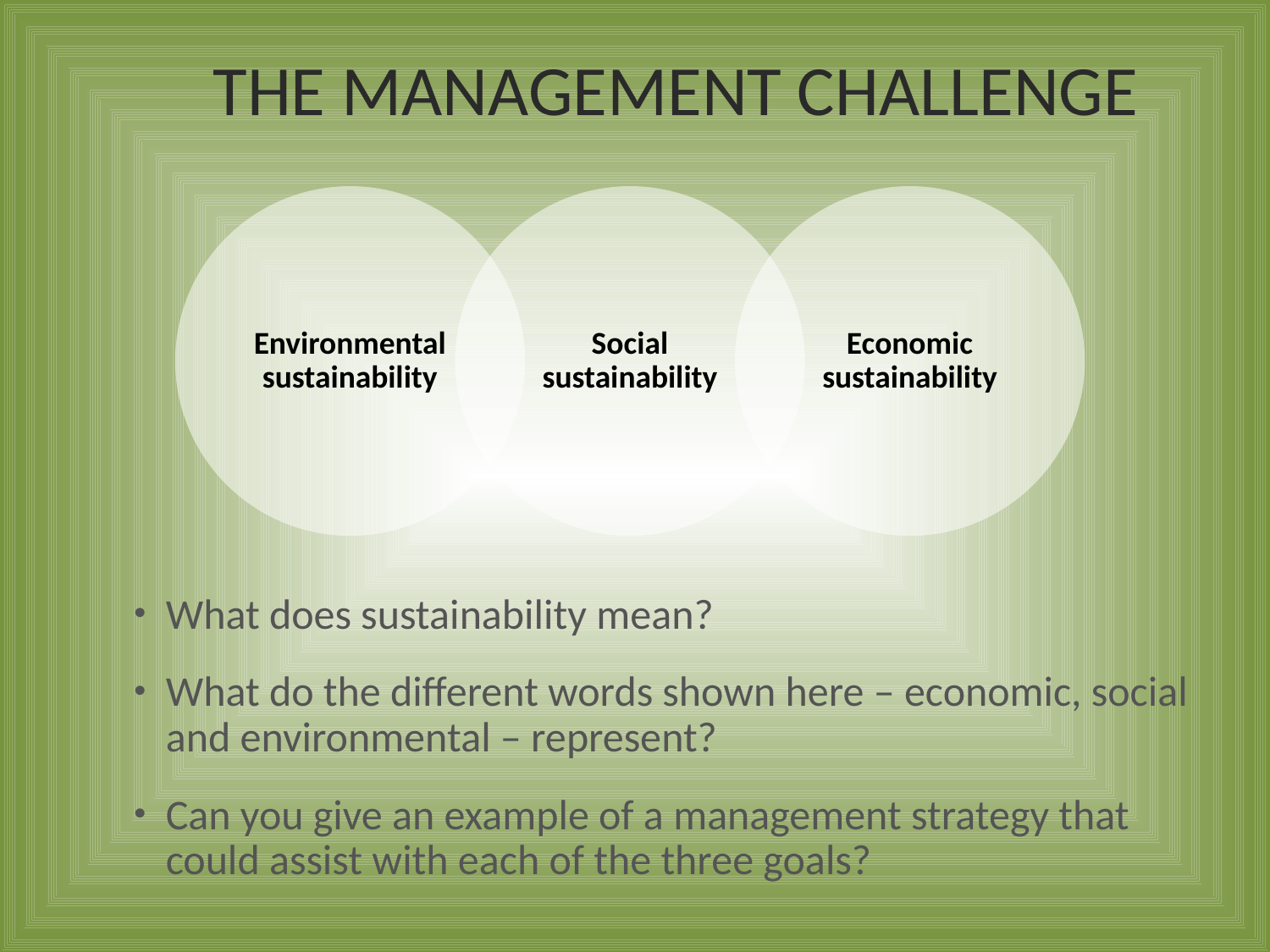

# The management challenge
Environmental sustainability
Social sustainability
Economic sustainability
What does sustainability mean?
What do the different words shown here – economic, social and environmental – represent?
Can you give an example of a management strategy that could assist with each of the three goals?